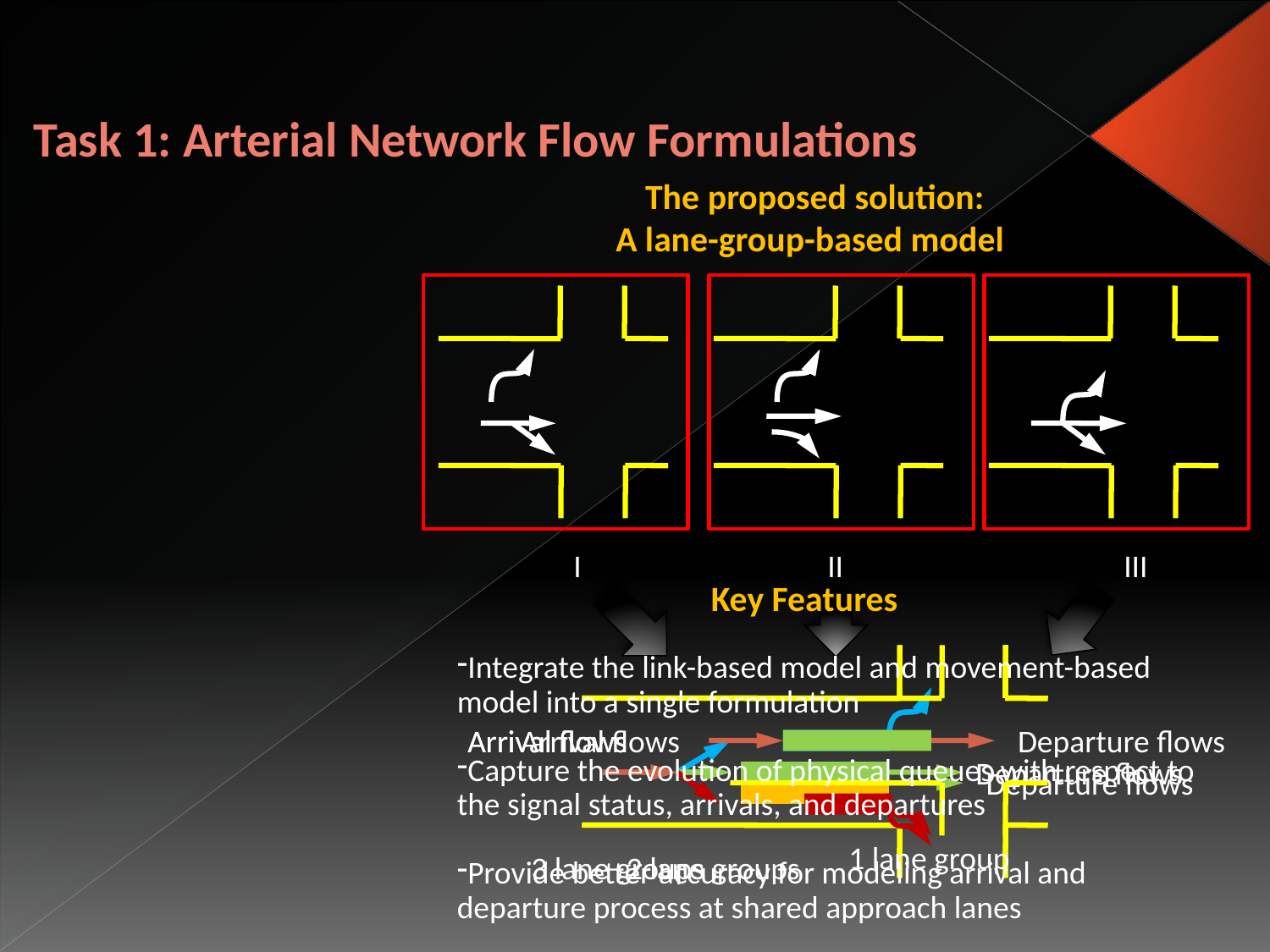

# Task 1: Arterial Network Flow Formulations
The proposed solution:
A lane-group-based model

I

II
III
Key Features
Integrate the link-based model and movement-based model into a single formulation

Capture the evolution of physical queues with respect to the signal status, arrivals, and departures

Provide better accuracy for modeling arrival and departure process at shared approach lanes

Arrival flows

Departure flows
2 lane groups

Arrival flows

1 lane group
Departure flows

Arrival flows

Departure flows

3 lane groups